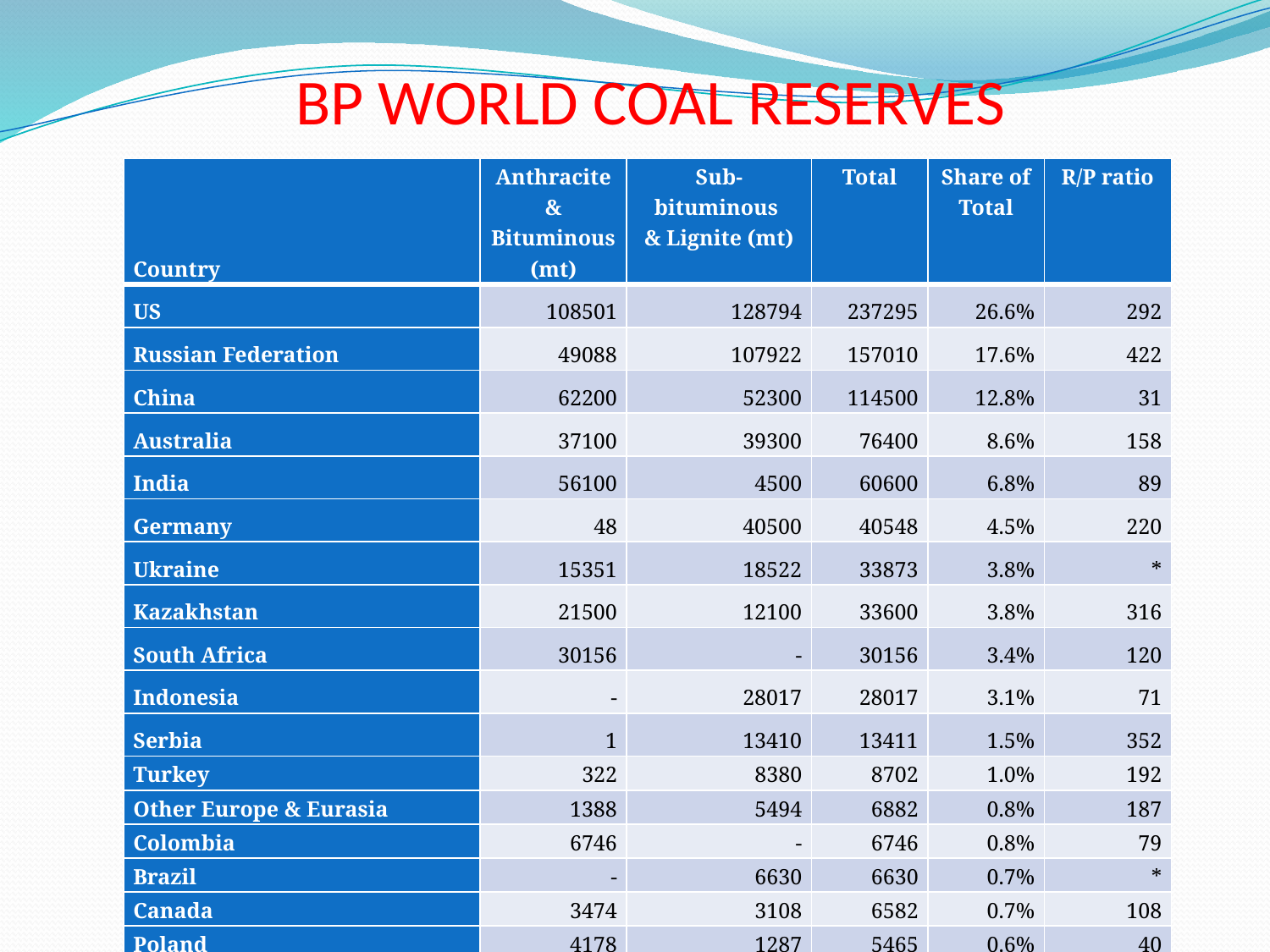

# BP WORLD COAL RESERVES
| Country | Anthracite & Bituminous (mt) | Sub-bituminous & Lignite (mt) | Total | Share of Total | R/P ratio |
| --- | --- | --- | --- | --- | --- |
| US | 108501 | 128794 | 237295 | 26.6% | 292 |
| Russian Federation | 49088 | 107922 | 157010 | 17.6% | 422 |
| China | 62200 | 52300 | 114500 | 12.8% | 31 |
| Australia | 37100 | 39300 | 76400 | 8.6% | 158 |
| India | 56100 | 4500 | 60600 | 6.8% | 89 |
| Germany | 48 | 40500 | 40548 | 4.5% | 220 |
| Ukraine | 15351 | 18522 | 33873 | 3.8% | \* |
| Kazakhstan | 21500 | 12100 | 33600 | 3.8% | 316 |
| South Africa | 30156 | - | 30156 | 3.4% | 120 |
| Indonesia | - | 28017 | 28017 | 3.1% | 71 |
| Serbia | 1 | 13410 | 13411 | 1.5% | 352 |
| Turkey | 322 | 8380 | 8702 | 1.0% | 192 |
| Other Europe & Eurasia | 1388 | 5494 | 6882 | 0.8% | 187 |
| Colombia | 6746 | - | 6746 | 0.8% | 79 |
| Brazil | - | 6630 | 6630 | 0.7% | \* |
| Canada | 3474 | 3108 | 6582 | 0.7% | 108 |
| Poland | 4178 | 1287 | 5465 | 0.6% | 40 |